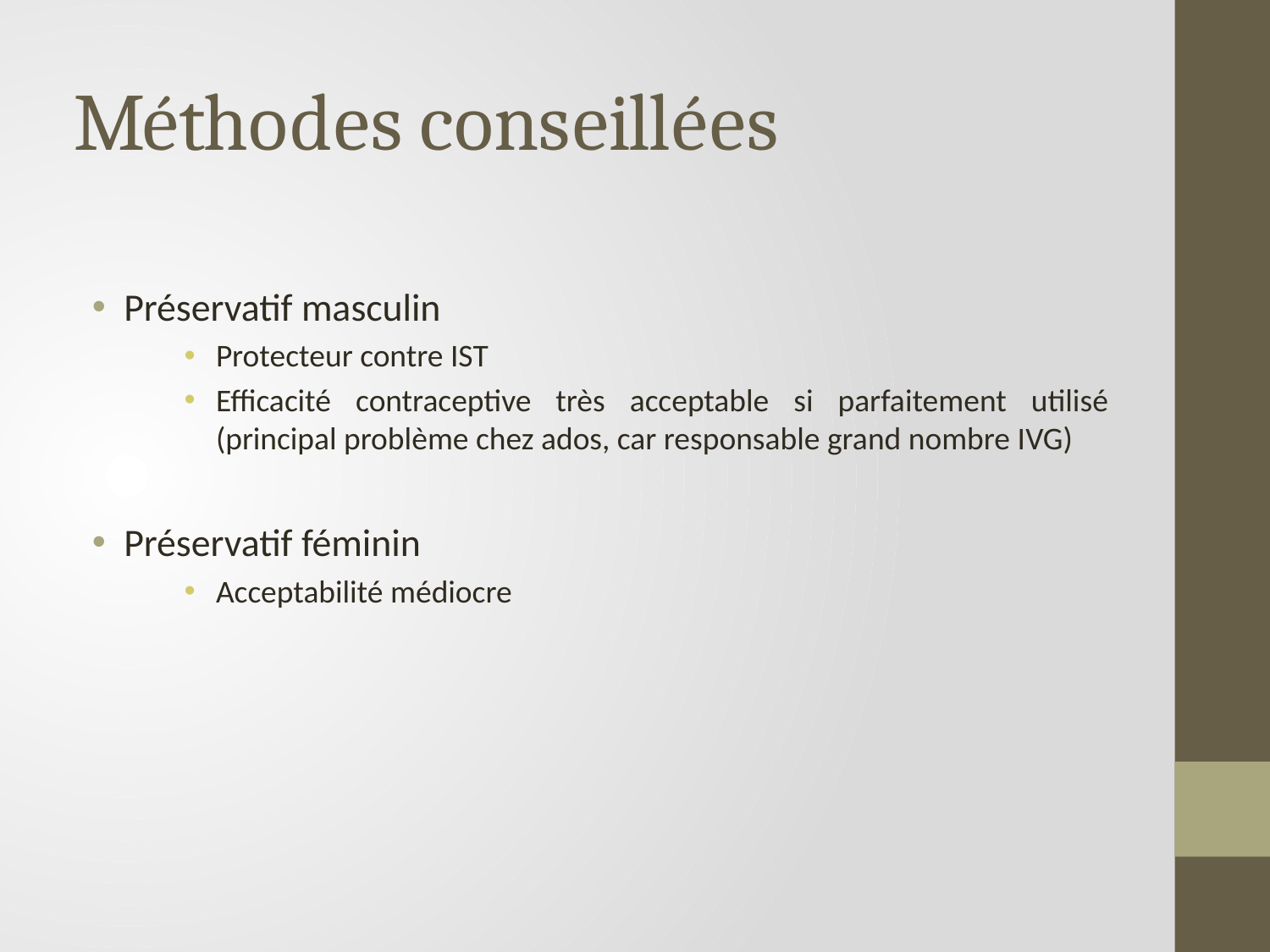

# Méthodes conseillées

Préservatif masculin
Protecteur contre IST
Efficacité contraceptive très acceptable si parfaitement utilisé (principal problème chez ados, car responsable grand nombre IVG)

Préservatif féminin
Acceptabilité médiocre